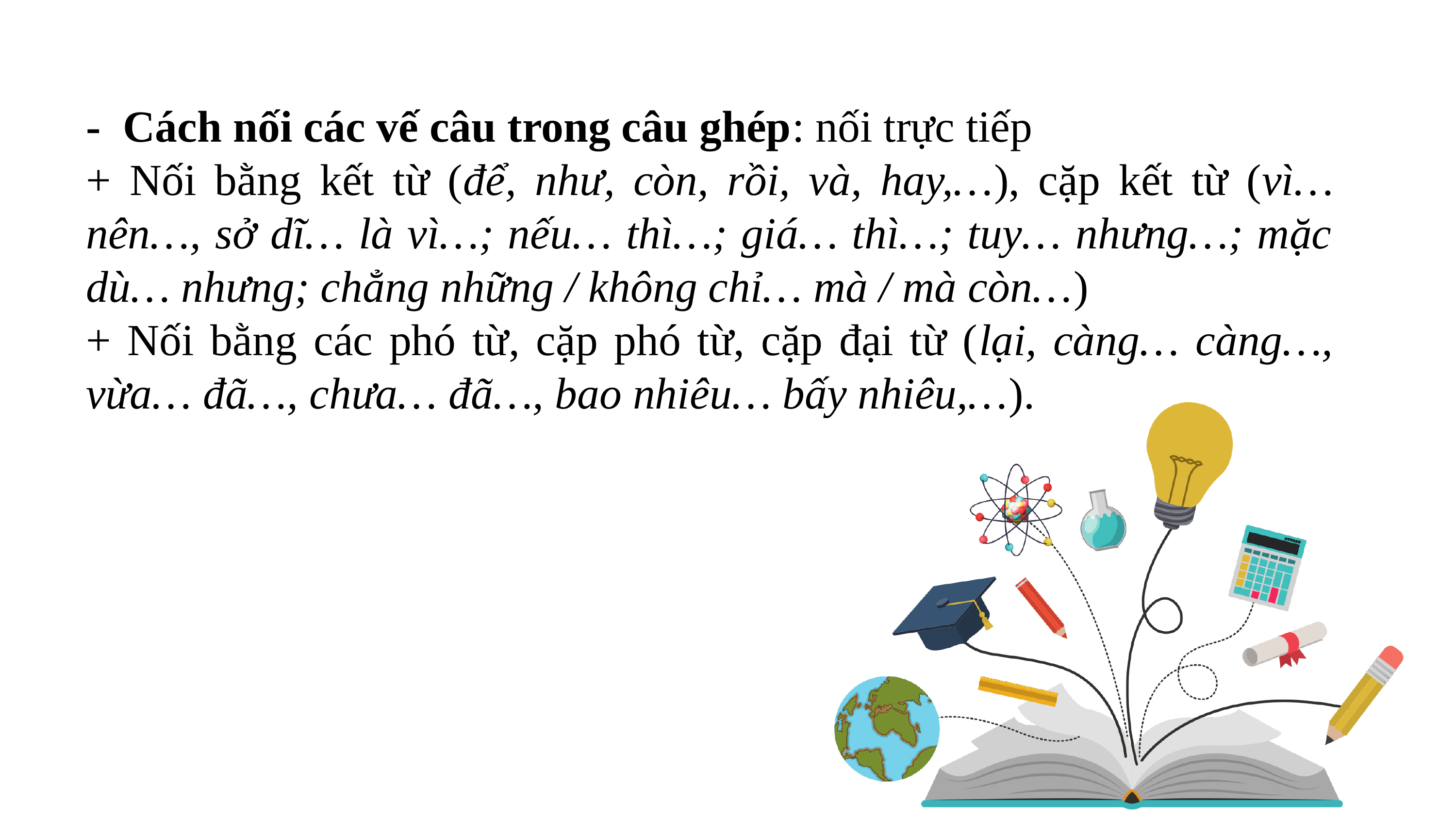

-  Cách nối các vế câu trong câu ghép: nối trực tiếp
+ Nối bằng kết từ (để, như, còn, rồi, và, hay,…), cặp kết từ (vì… nên…, sở dĩ… là vì…; nếu… thì…; giá… thì…; tuy… nhưng…; mặc dù… nhưng; chẳng những / không chỉ… mà / mà còn…)
+ Nối bằng các phó từ, cặp phó từ, cặp đại từ (lại, càng… càng…, vừa… đã…, chưa… đã…, bao nhiêu… bấy nhiêu,…).